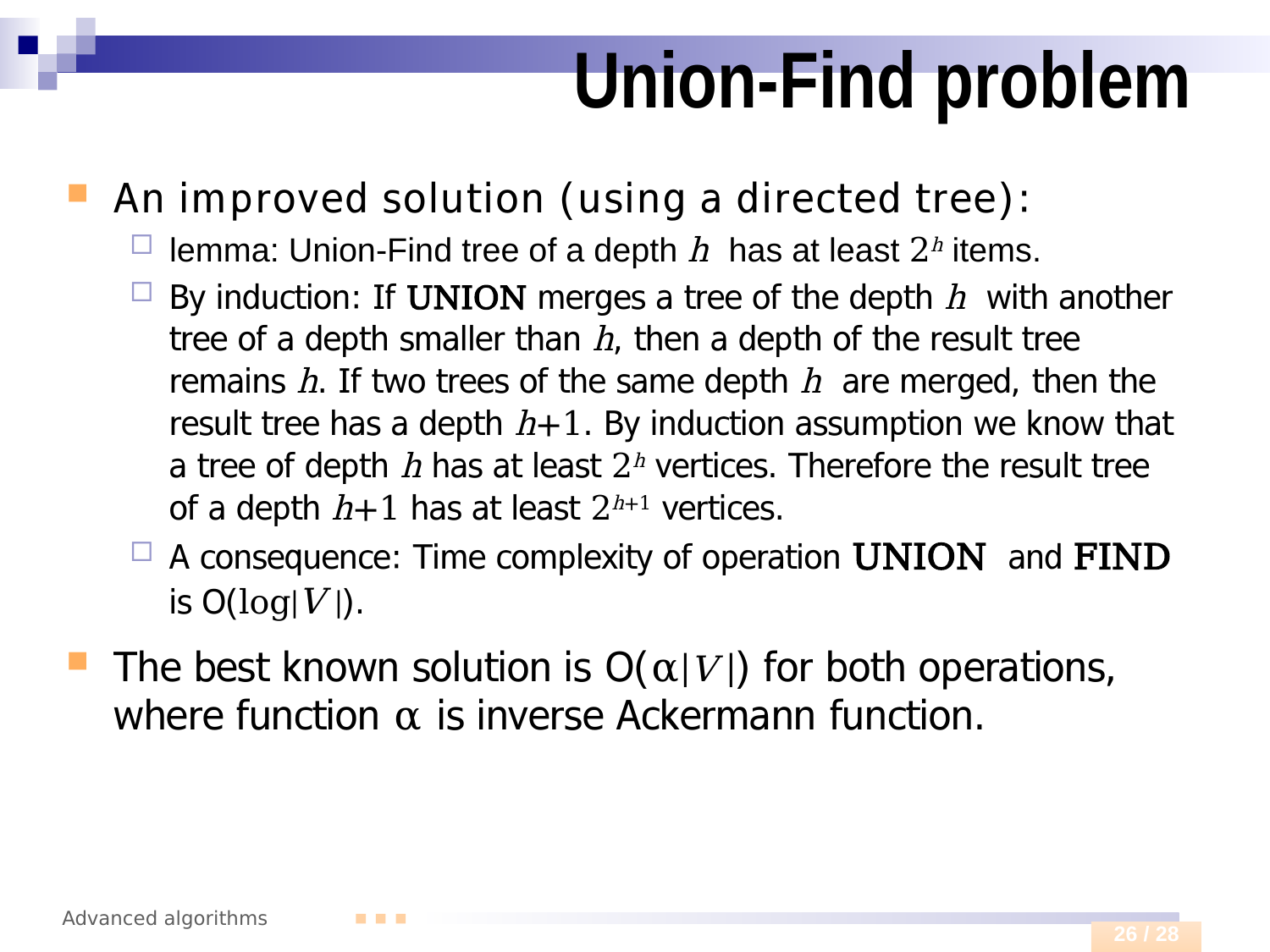

# Union-Find problem
An improved solution (using a directed tree):
lemma: Union-Find tree of a depth h  has at least 2h items.
By induction: If UNION merges a tree of the depth h  with another tree of a depth smaller than h, then a depth of the result tree remains h. If two trees of the same depth h  are merged, then the result tree has a depth h+1. By induction assumption we know that a tree of depth h has at least 2h vertices. Therefore the result tree of a depth h+1 has at least 2h+1 vertices.
A consequence: Time complexity of operation UNION  and FIND is O(log|V |).
The best known solution is O(α|V |) for both operations, where function α is inverse Ackermann function.